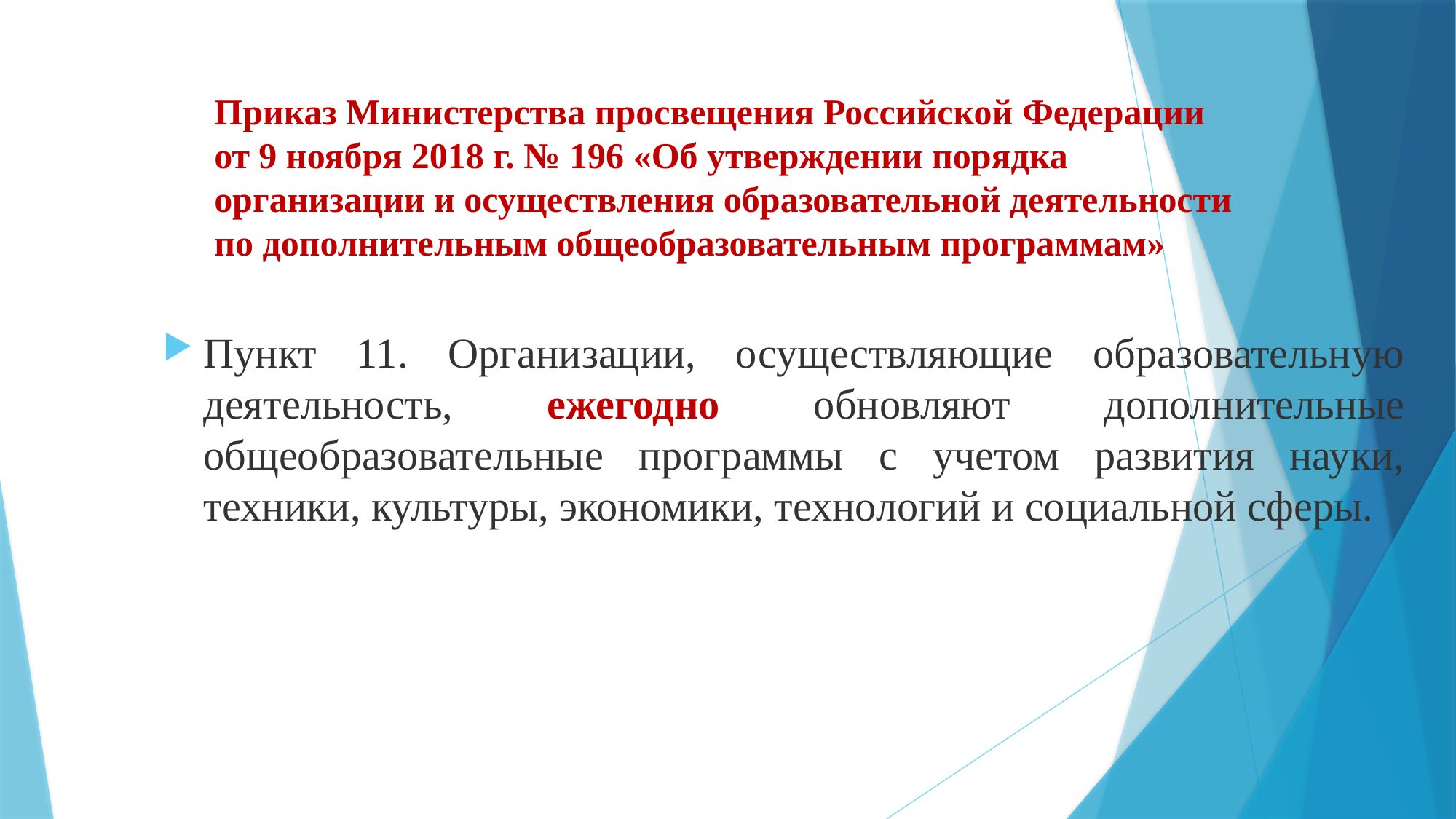

# Приказ Министерства просвещения Российской Федерации от 9 ноября 2018 г. № 196 «Об утверждении порядка организации и осуществления образовательной деятельности по дополнительным общеобразовательным программам»

Пункт 11. Организации, осуществляющие образовательную деятельность, ежегодно обновляют дополнительные общеобразовательные программы с учетом развития науки, техники, культуры, экономики, технологий и социальной сферы.